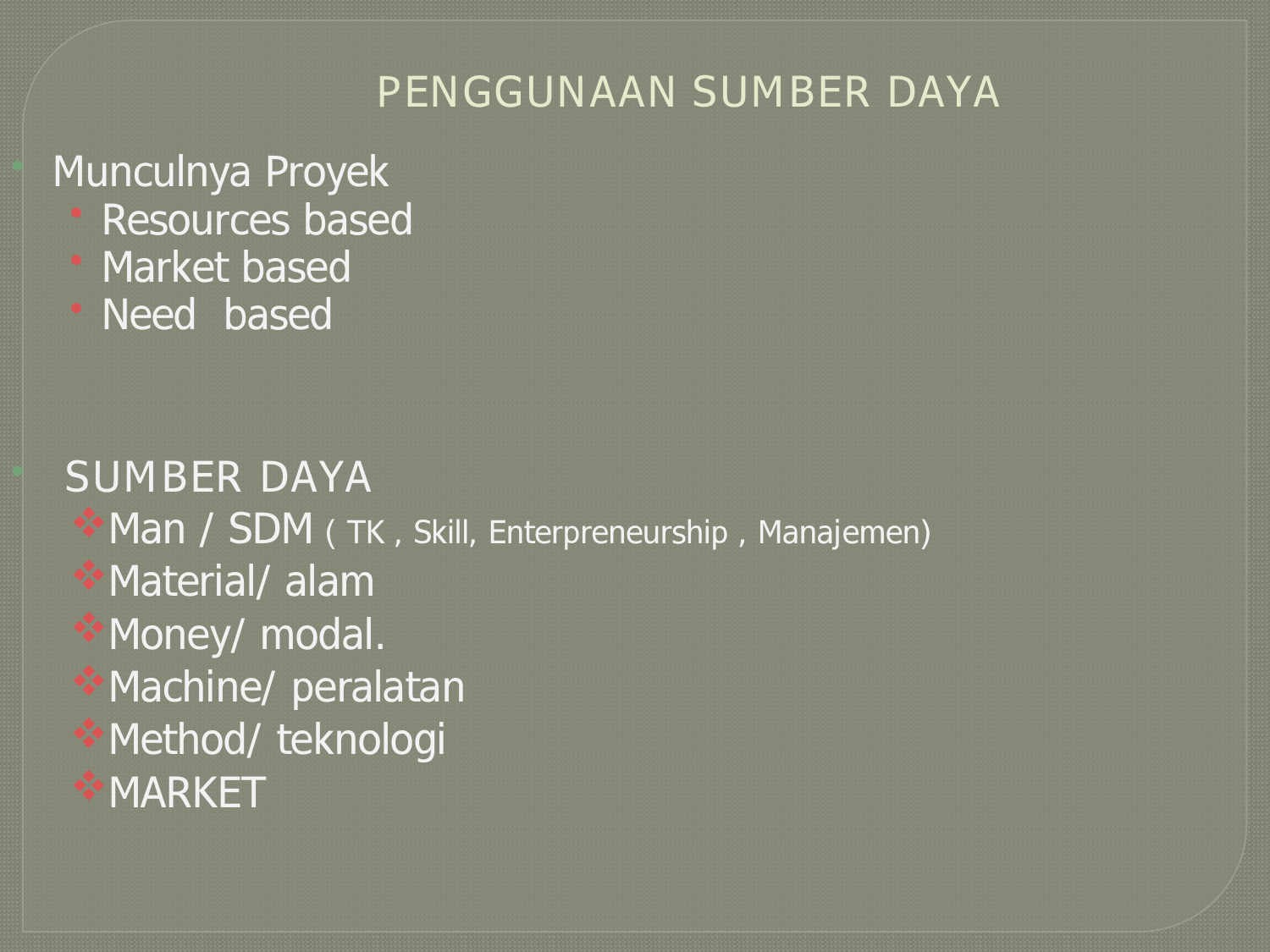

PENGGUNAAN SUMBER DAYA
Munculnya Proyek
Resources based
Market based
Need  based

 SUMBER DAYA
Man / SDM ( TK , Skill, Enterpreneurship , Manajemen)
Material/ alam
Money/ modal.
Machine/ peralatan
Method/ teknologi
MARKET